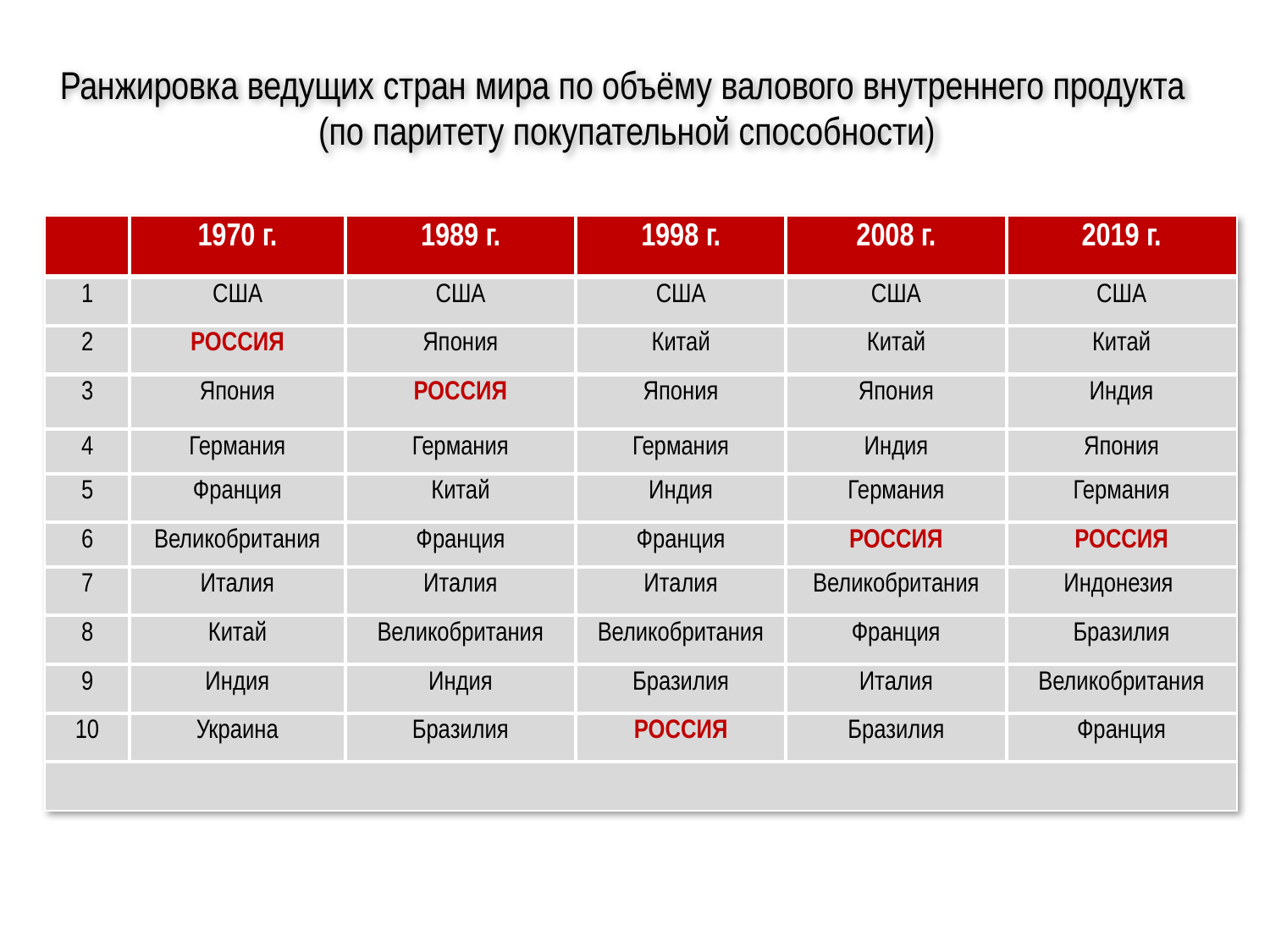

#
Ранжировка ведущих стран мира по объёму валового внутреннего продукта  (по паритету покупательной способности)
|  | 1970 г. | 1989 г. | 1998 г. | 2008 г. | 2019 г. |
| --- | --- | --- | --- | --- | --- |
| 1 | США | США | США | США | США |
| 2 | РОССИЯ | Япония | Китай | Китай | Китай |
| 3 | Япония | РОССИЯ | Япония | Япония | Индия |
| 4 | Германия | Германия | Германия | Индия | Япония |
| 5 | Франция | Китай | Индия | Германия | Германия |
| 6 | Великобритания | Франция | Франция | РОССИЯ | РОССИЯ |
| 7 | Италия | Италия | Италия | Великобритания | Индонезия |
| 8 | Китай | Великобритания | Великобритания | Франция | Бразилия |
| 9 | Индия | Индия | Бразилия | Италия | Великобритания |
| 10 | Украина | Бразилия | РОССИЯ | Бразилия | Франция |
|  |  |  |  |  |  |